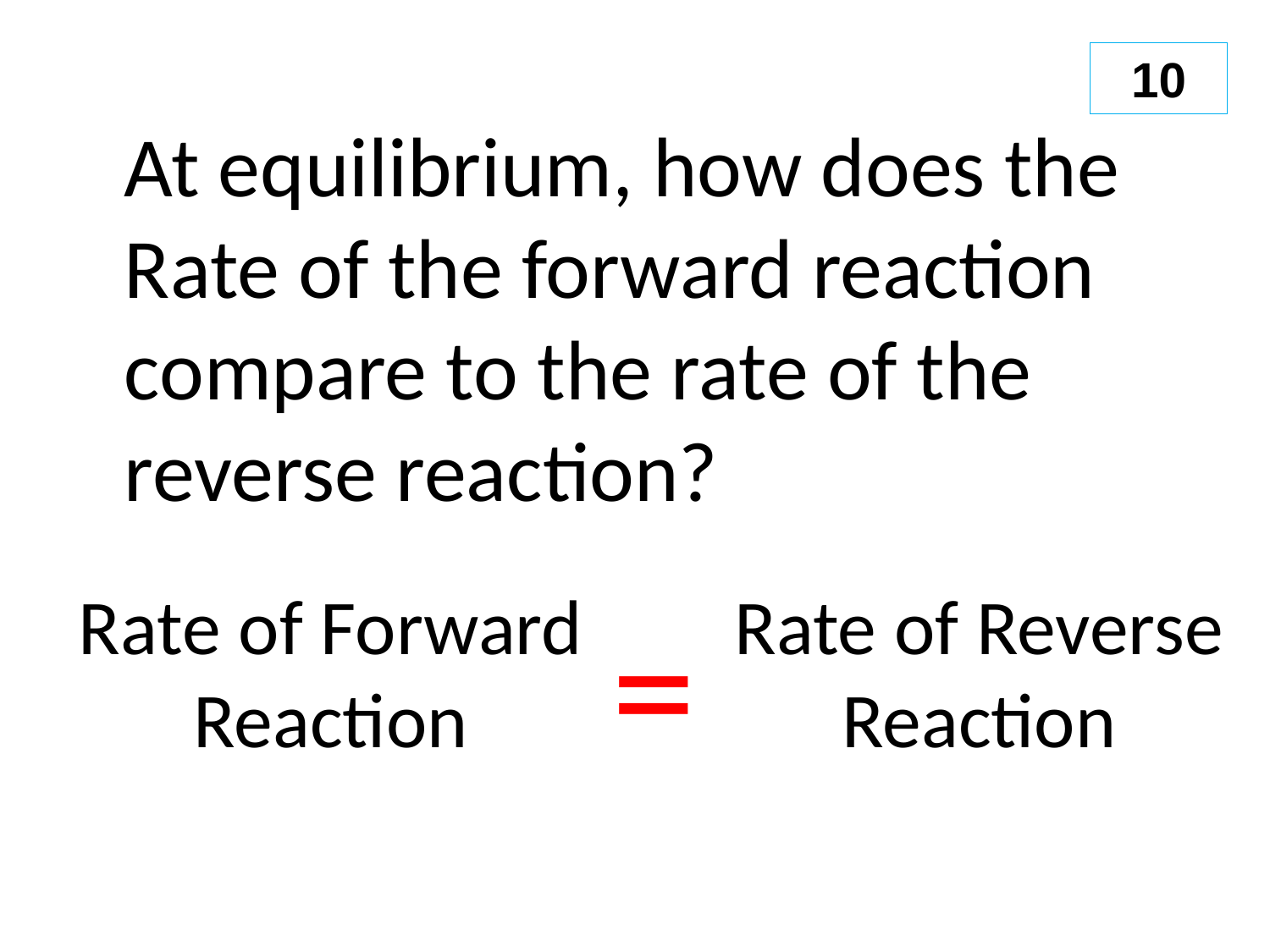

10
At equilibrium, how does the
Rate of the forward reaction
compare to the rate of the
reverse reaction?
Rate of Forward
Reaction
Rate of Reverse
Reaction
=